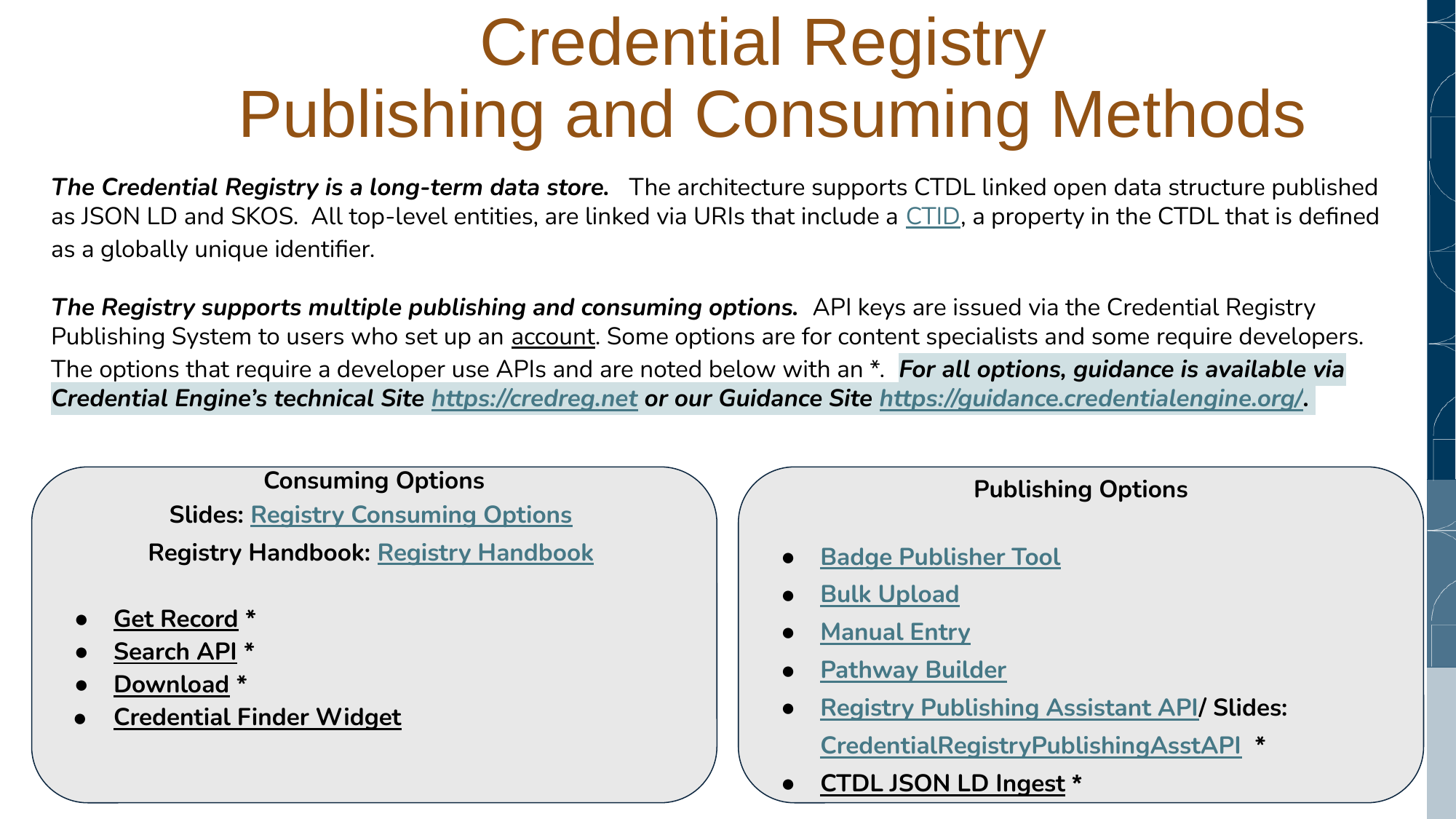

Credential Registry
Publishing and Consuming Methods
The Credential Registry is a long-term data store.   The architecture supports CTDL linked open data structure published as JSON LD and SKOS.  All top-level entities, are linked via URIs that include a CTID, a property in the CTDL that is defined as a globally unique identifier.
The Registry supports multiple publishing and consuming options.  API keys are issued via the Credential Registry Publishing System to users who set up an account. Some options are for content specialists and some require developers.  The options that require a developer use APIs and are noted below with an *.  For all options, guidance is available via Credential Engine’s technical Site https://credreg.net or our Guidance Site https://guidance.credentialengine.org/.
Publishing Options

Badge Publisher Tool
Bulk Upload
Manual Entry
Pathway Builder
Registry Publishing Assistant API/ Slides: CredentialRegistryPublishingAsstAPI  *
CTDL JSON LD Ingest *
Consuming Options
Slides: Registry Consuming Options
Registry Handbook: Registry Handbook

Get Record *
Search API *
Download *
Credential Finder Widget